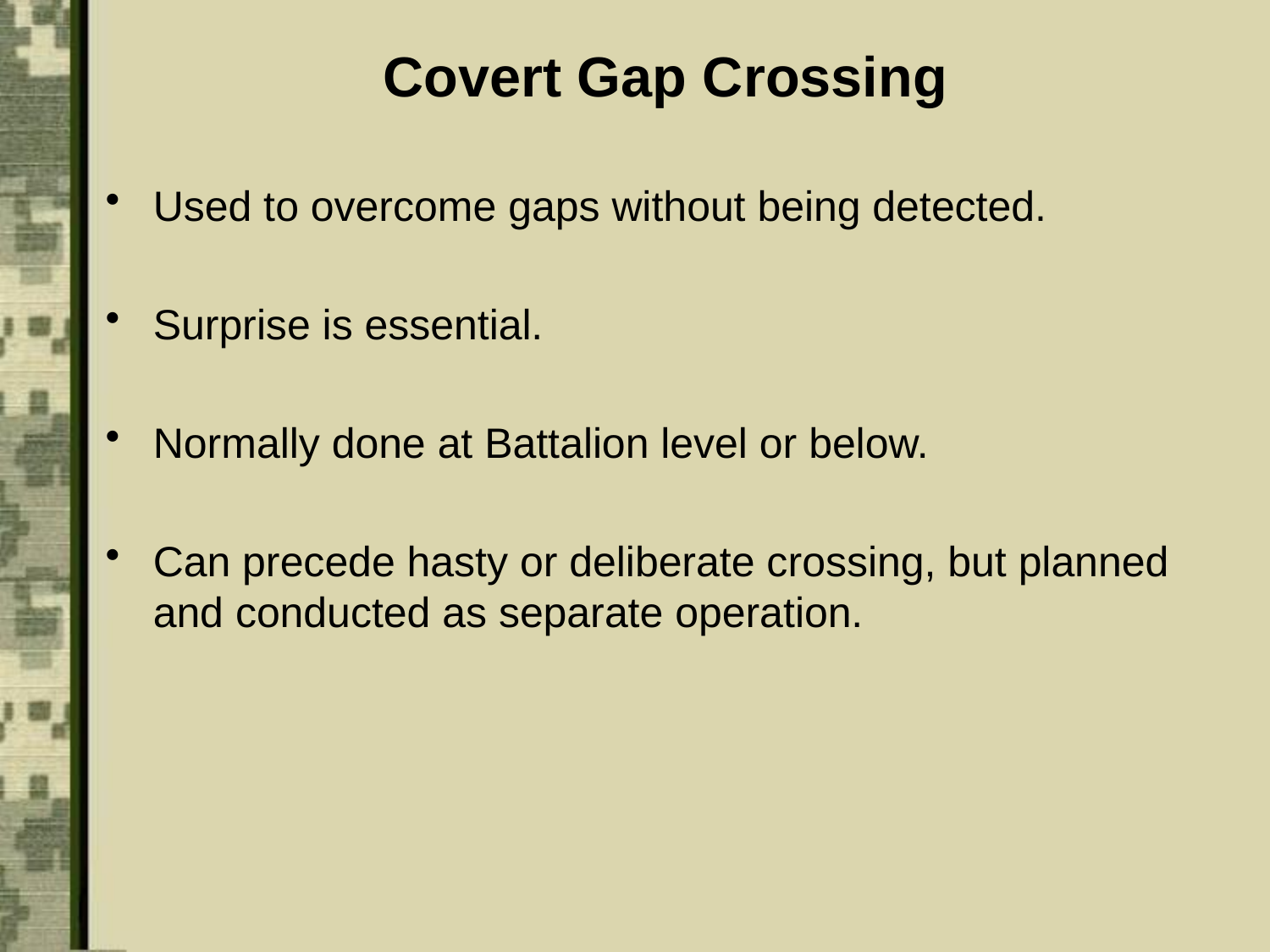

Covert Gap Crossing
Used to overcome gaps without being detected.

Surprise is essential.

Normally done at Battalion level or below.

Can precede hasty or deliberate crossing, but planned and conducted as separate operation.